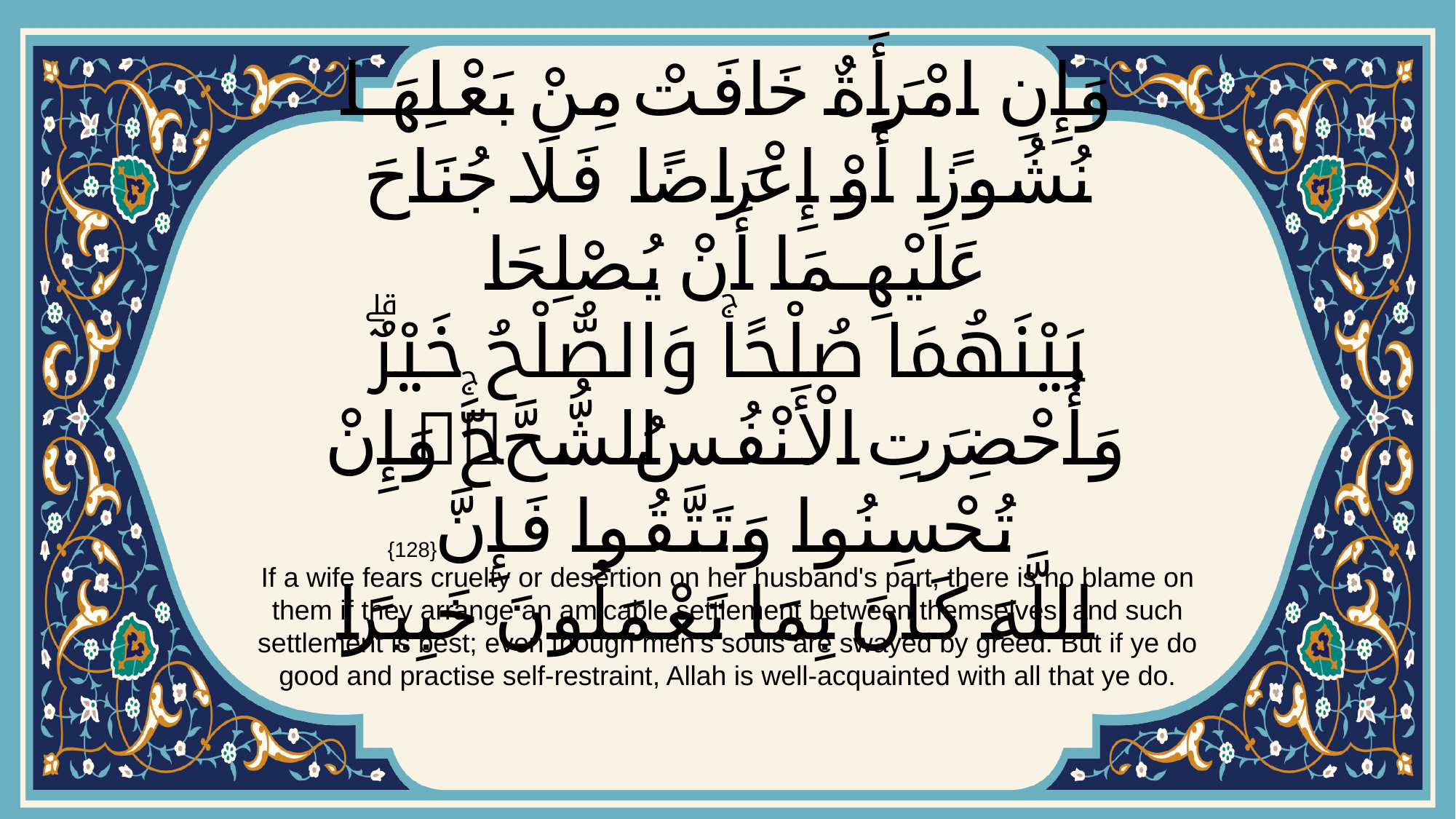

# وَإِنِ امْرَأَةٌ خَافَتْ مِنْ بَعْلِهَا نُشُوزًا أَوْ إِعْرَاضًا فَلَا جُنَاحَ عَلَيْهِمَا أَنْ يُصْلِحَا بَيْنَهُمَا صُلْحًاۚ وَالصُّلْحُ خَيْرٌۗ وَأُحْضِرَتِ الْأَنْفُسُ الشُّحَّۚ وَإِنْ تُحْسِنُوا وَتَتَّقُوا فَإِنَّ اللَّهَ كَانَ بِمَا تَعْمَلُونَ خَبِيرًا
{128}
If a wife fears cruelty or desertion on her husband's part, there is no blame on them if they arrange an amicable settlement between themselves; and such settlement is best; even though men's souls are swayed by greed. But if ye do good and practise self-restraint, Allah is well-acquainted with all that ye do.